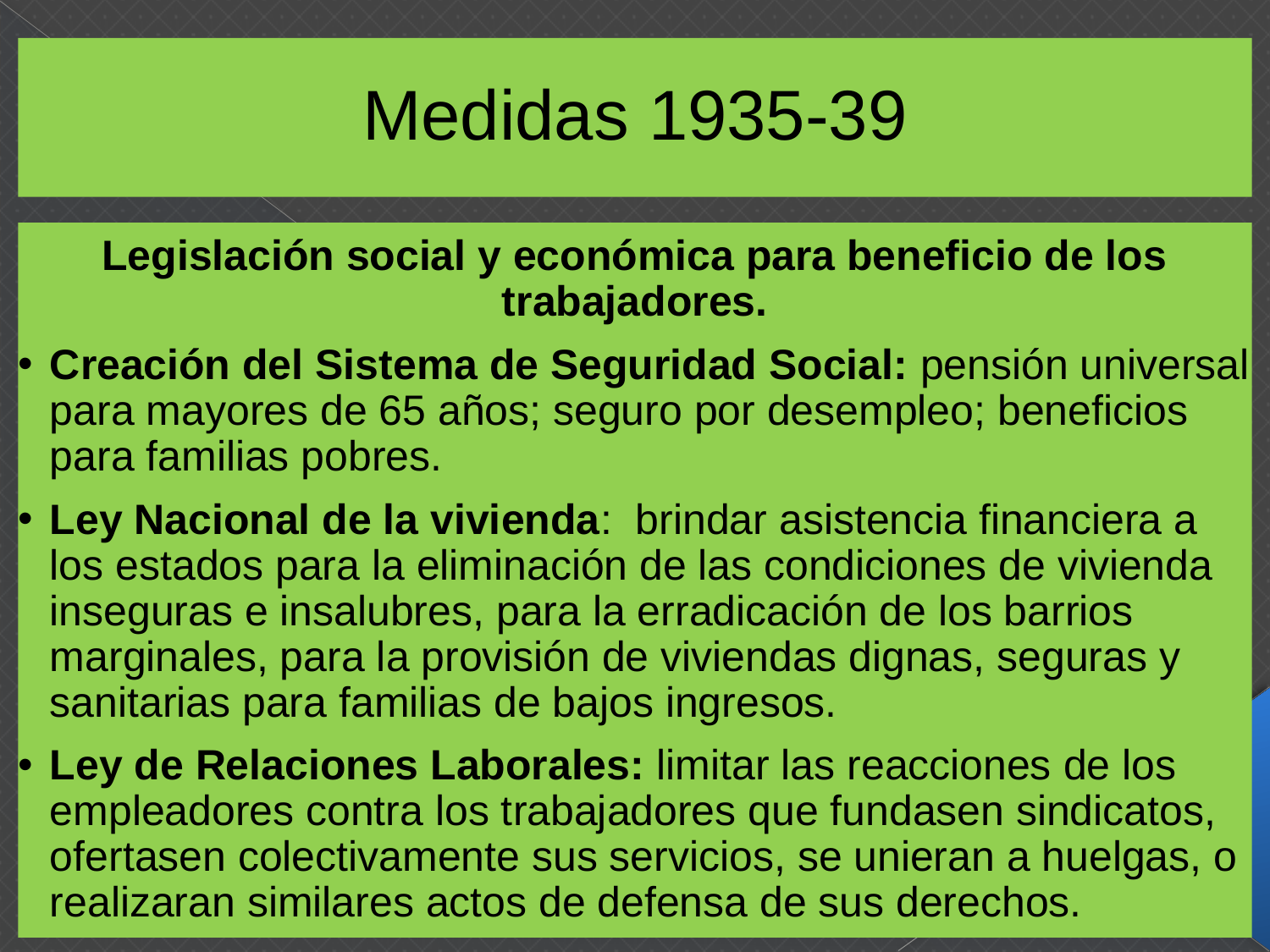

# Medidas 1935-39
Legislación social y económica para beneficio de los trabajadores.
Creación del Sistema de Seguridad Social: pensión universal para mayores de 65 años; seguro por desempleo; beneficios para familias pobres.
Ley Nacional de la vivienda:  brindar asistencia financiera a los estados para la eliminación de las condiciones de vivienda inseguras e insalubres, para la erradicación de los barrios marginales, para la provisión de viviendas dignas, seguras y sanitarias para familias de bajos ingresos.
Ley de Relaciones Laborales: limitar las reacciones de los empleadores contra los trabajadores que fundasen sindicatos, ofertasen colectivamente sus servicios, se unieran a huelgas, o realizaran similares actos de defensa de sus derechos.